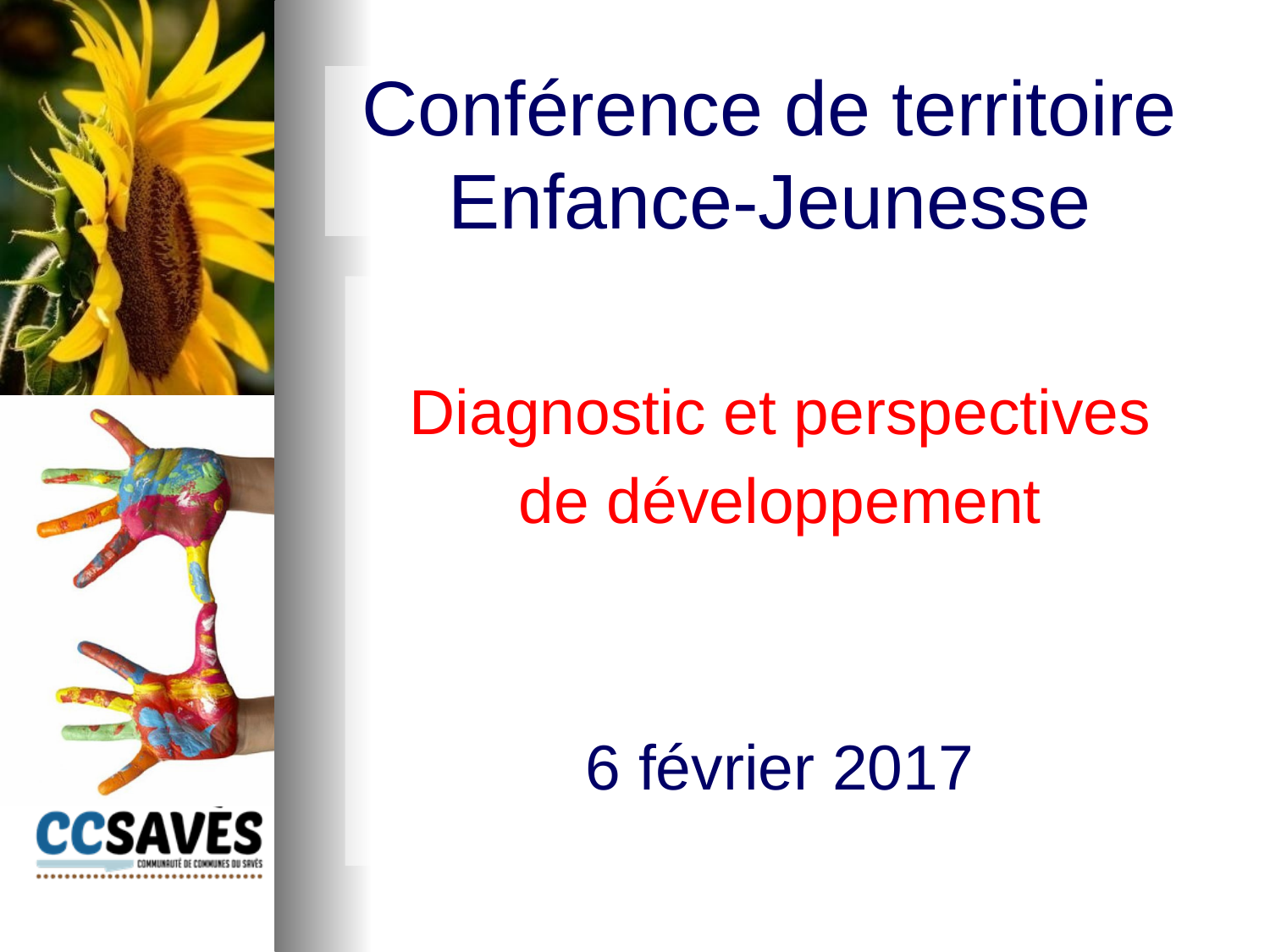

# Conférence de territoire Enfance-Jeunesse

Diagnostic et perspectives
de développement

6 février 2017